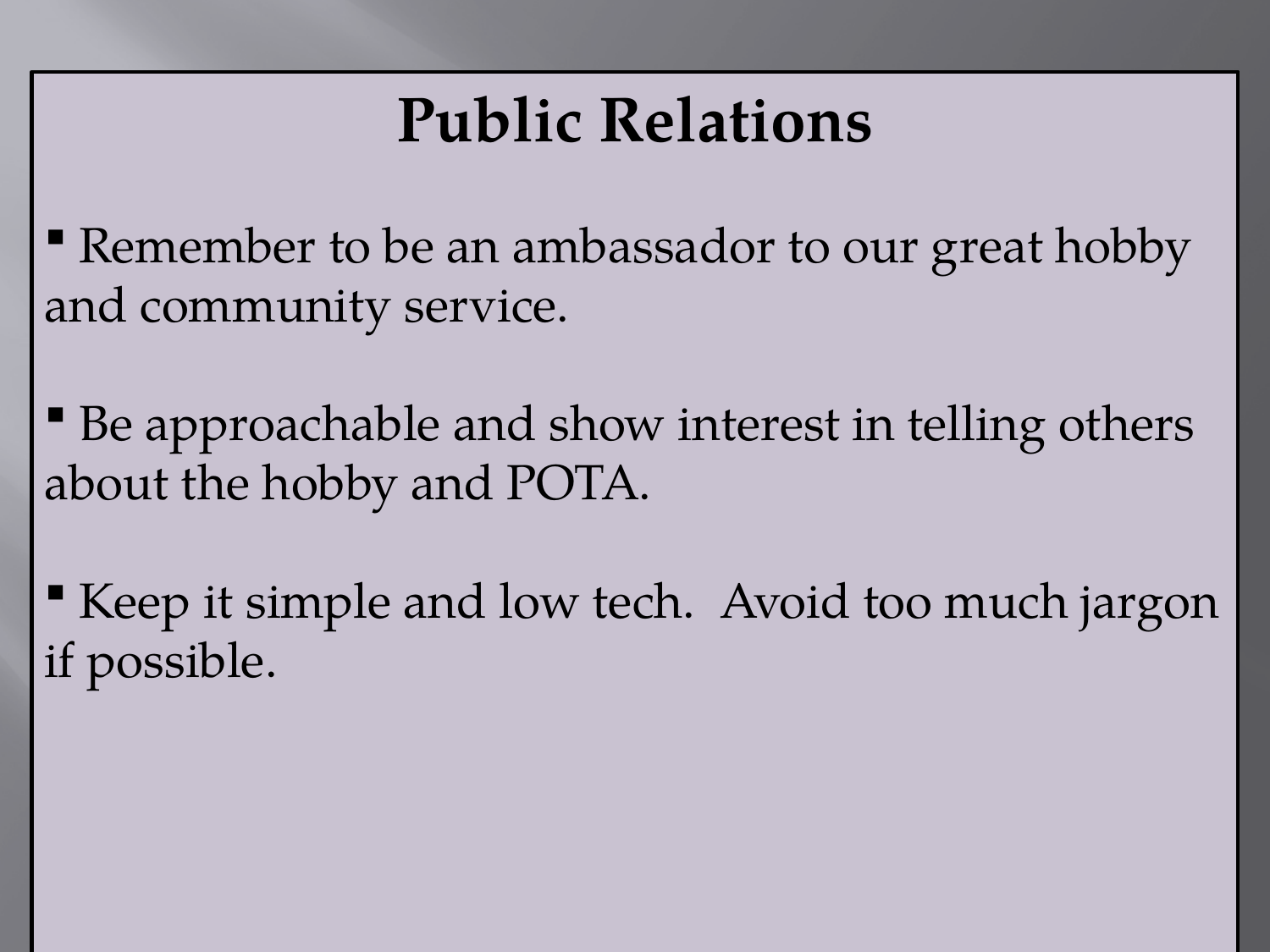

Public Relations

 Remember to be an ambassador to our great hobby and community service.

 Be approachable and show interest in telling others about the hobby and POTA.

 Keep it simple and low tech.  Avoid too much jargon if possible.